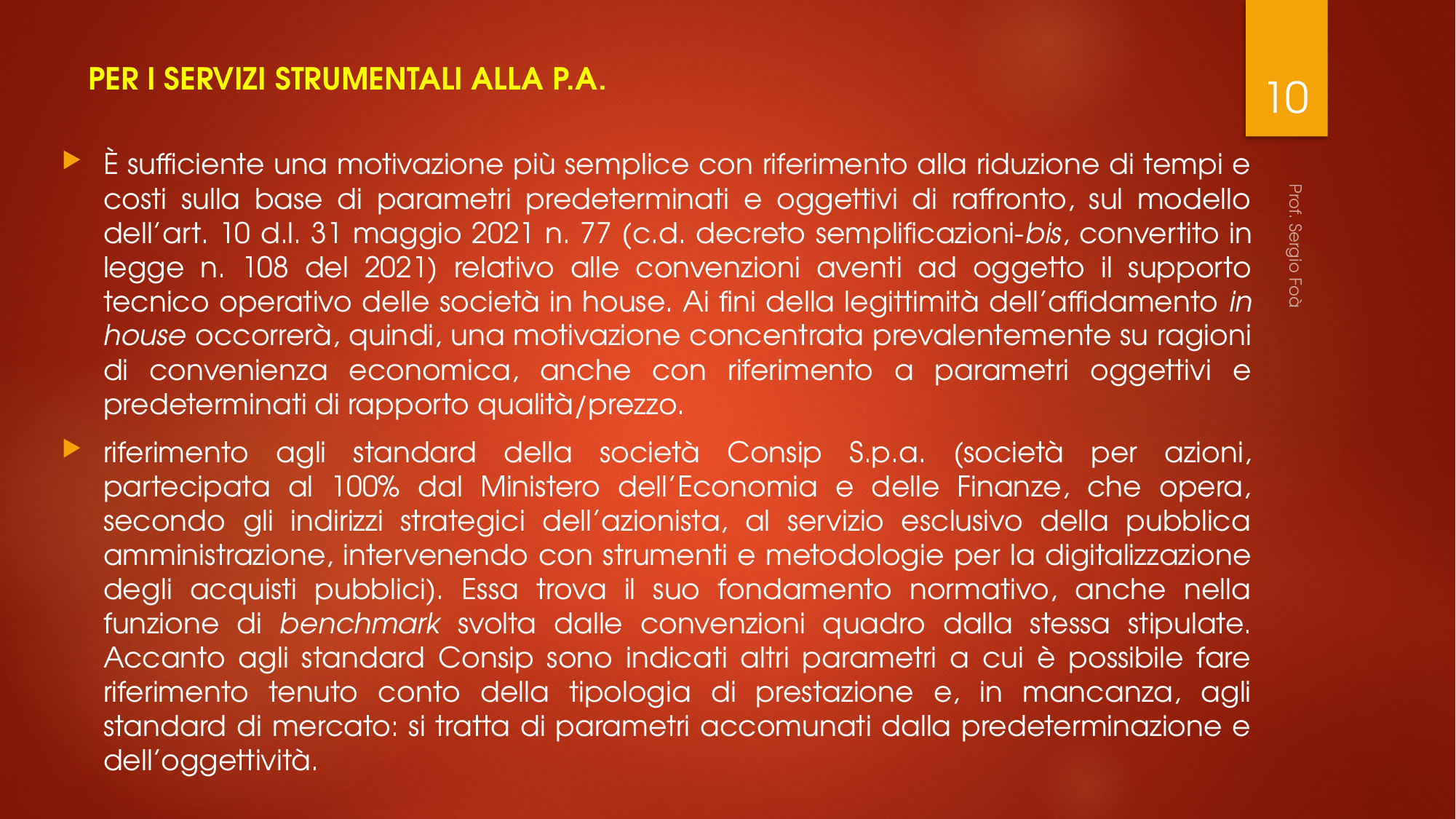

10
# PER I SERVIZI STRUMENTALI ALLA P.A.
è sufficiente una motivazione più semplice con riferimento alla riduzione di tempi e costi sulla base di parametri predeterminati e oggettivi di raffronto, sul modello dell’art. 10 d.l. 31 maggio 2021 n. 77 (c.d. decreto semplificazioni-bis, convertito in legge n. 108 del 2021) relativo alle convenzioni aventi ad oggetto il supporto tecnico operativo delle società in house. Ai fini della legittimità dell’affidamento in house occorrerà, quindi, una motivazione concentrata prevalentemente su ragioni di convenienza economica, anche con riferimento a parametri oggettivi e predeterminati di rapporto qualità/prezzo.
riferimento agli standard della società Consip S.p.a. (società per azioni, partecipata al 100% dal Ministero dell’Economia e delle Finanze, che opera, secondo gli indirizzi strategici dell’azionista, al servizio esclusivo della pubblica amministrazione, intervenendo con strumenti e metodologie per la digitalizzazione degli acquisti pubblici). Essa trova il suo fondamento normativo, anche nella funzione di benchmark svolta dalle convenzioni quadro dalla stessa stipulate. Accanto agli standard Consip sono indicati altri parametri a cui è possibile fare riferimento tenuto conto della tipologia di prestazione e, in mancanza, agli standard di mercato: si tratta di parametri accomunati dalla predeterminazione e dell’oggettività.

Prof. Sergio Foà